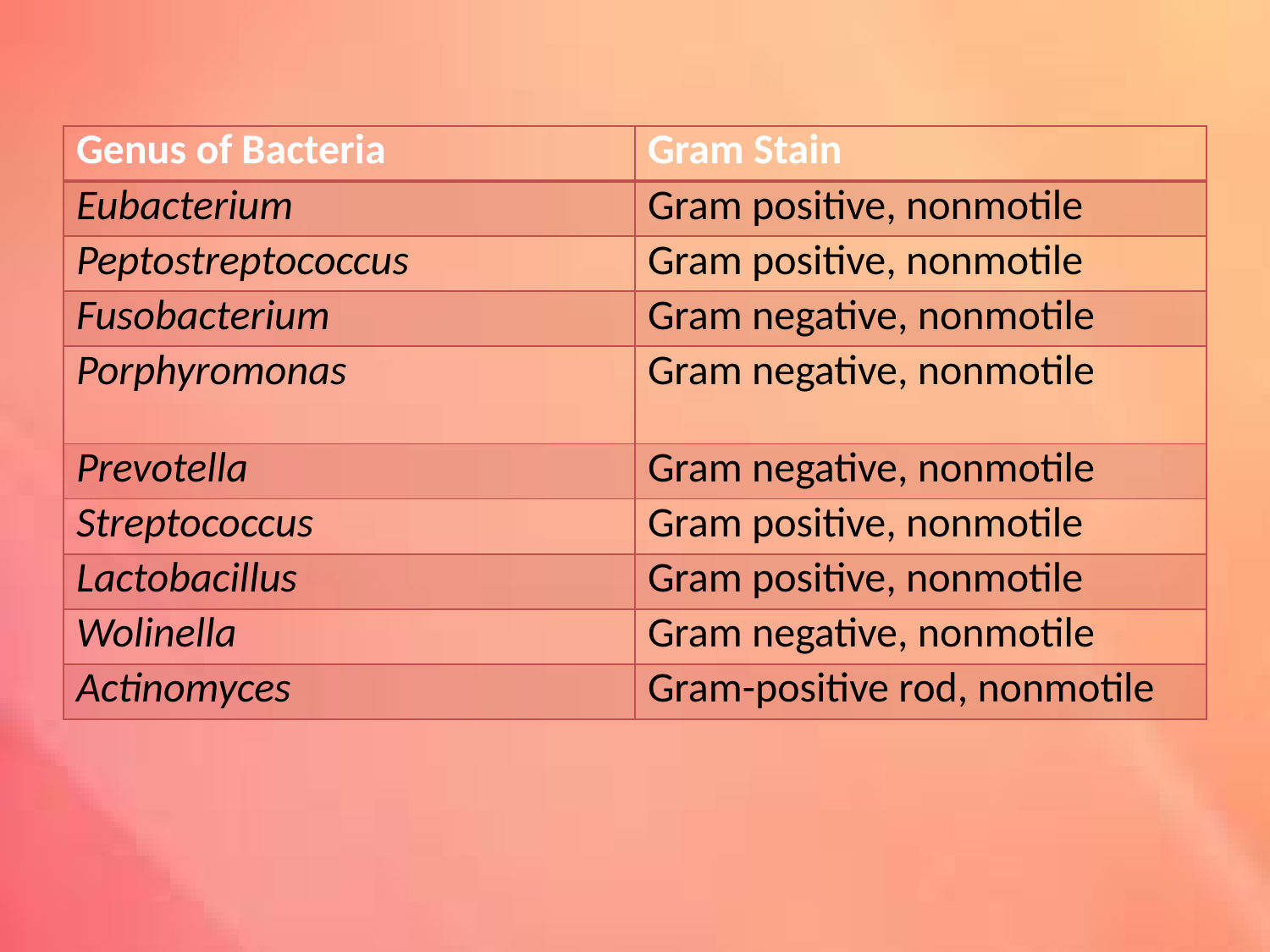

| Genus of Bacteria | Gram Stain |
| --- | --- |
| Eubacterium | Gram positive, nonmotile |
| Peptostreptococcus | Gram positive, nonmotile |
| Fusobacterium | Gram negative, nonmotile |
| Porphyromonas | Gram negative, nonmotile |
| Prevotella | Gram negative, nonmotile |
| Streptococcus | Gram positive, nonmotile |
| Lactobacillus | Gram positive, nonmotile |
| Wolinella | Gram negative, nonmotile |
| Actinomyces | Gram-positive rod, nonmotile |